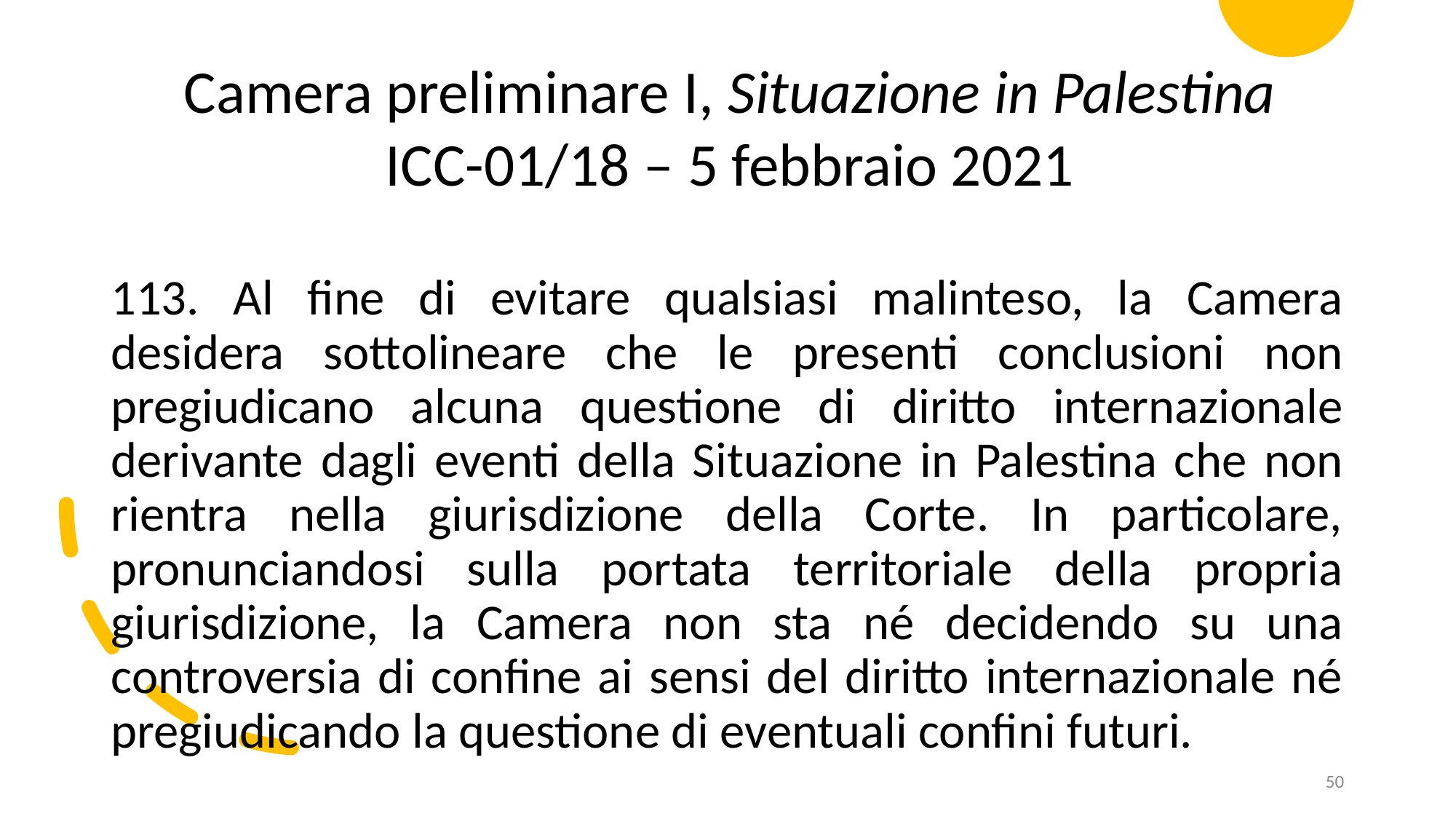

Camera preliminare I, Situazione in Palestina ICC-01/18 – 5 febbraio 2021

113. Al fine di evitare qualsiasi malinteso, la Camera desidera sottolineare che le presenti conclusioni non pregiudicano alcuna questione di diritto internazionale derivante dagli eventi della Situazione in Palestina che non rientra nella giurisdizione della Corte. In particolare, pronunciandosi sulla portata territoriale della propria giurisdizione, la Camera non sta né decidendo su una controversia di confine ai sensi del diritto internazionale né pregiudicando la questione di eventuali confini futuri.

50